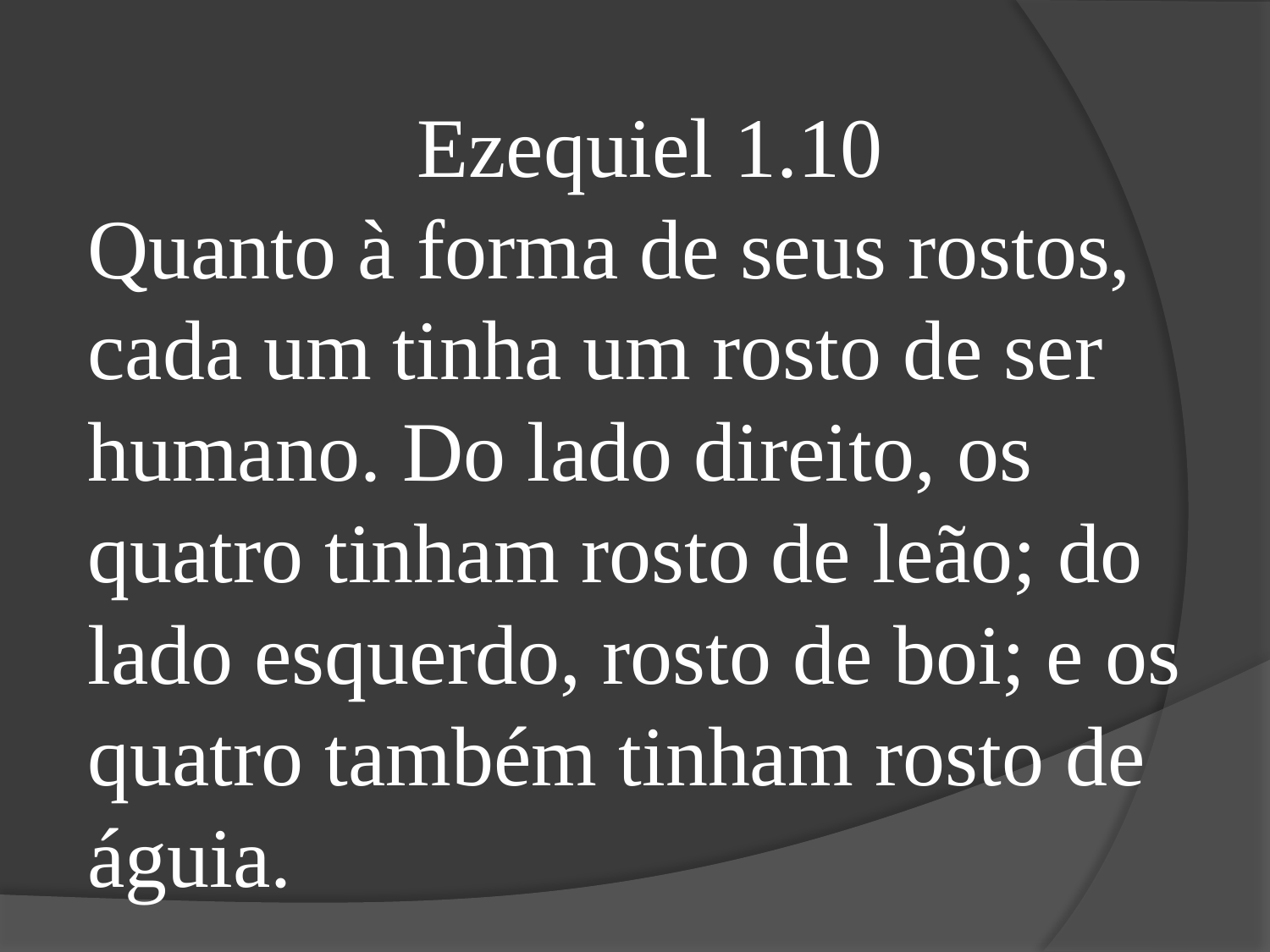

Ezequiel 1.10
Quanto à forma de seus rostos, cada um tinha um rosto de ser humano. Do lado direito, os quatro tinham rosto de leão; do lado esquerdo, rosto de boi; e os quatro também tinham rosto de águia.